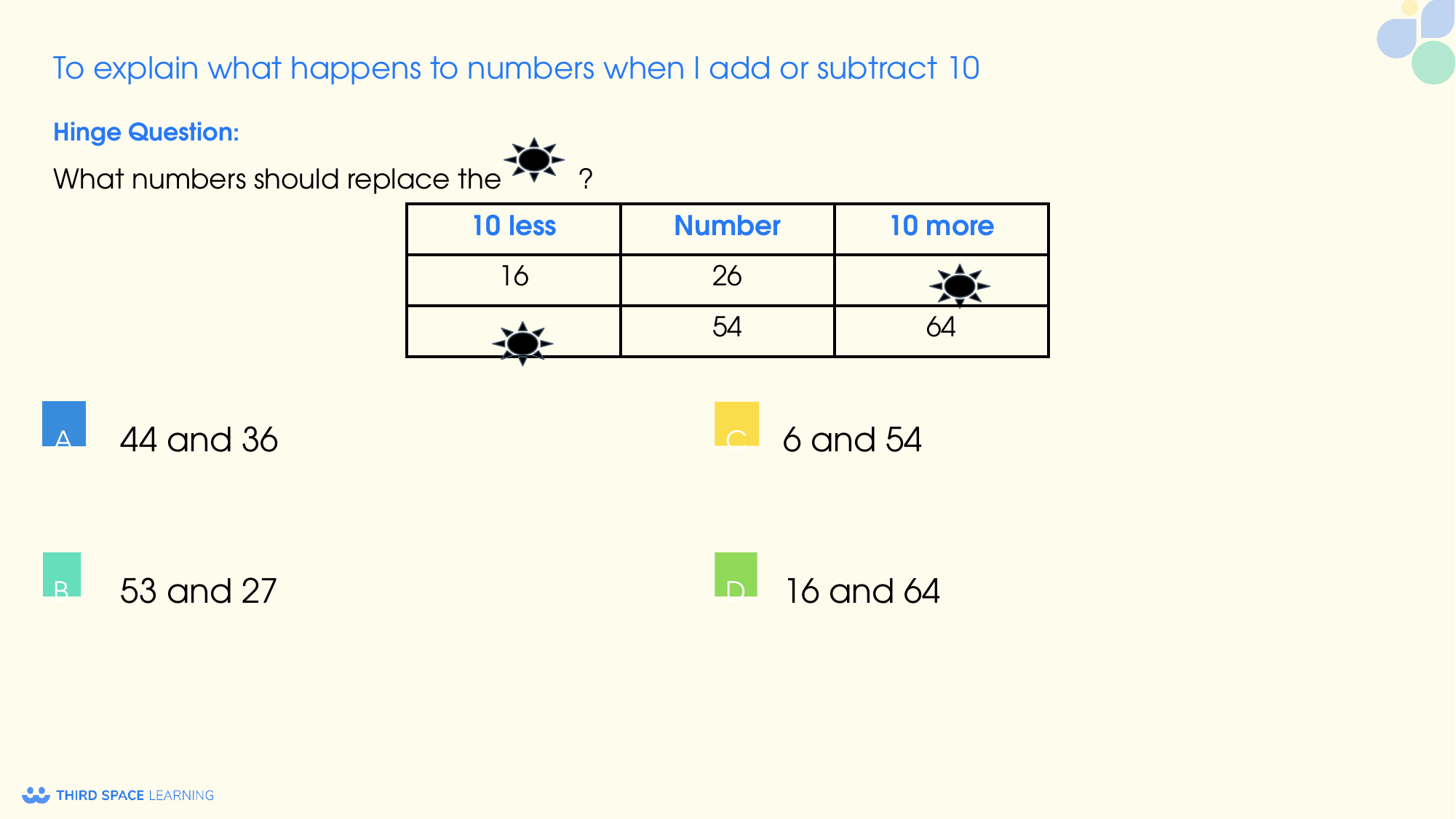

Hinge Question:

What numbers should replace the          ?
| 10 less | Number | 10 more |
| --- | --- | --- |
| 16 | 26 |  |
|  | 54 | 64 |

  44 and 36
 6 and 54
  53 and 27
 16 and 64